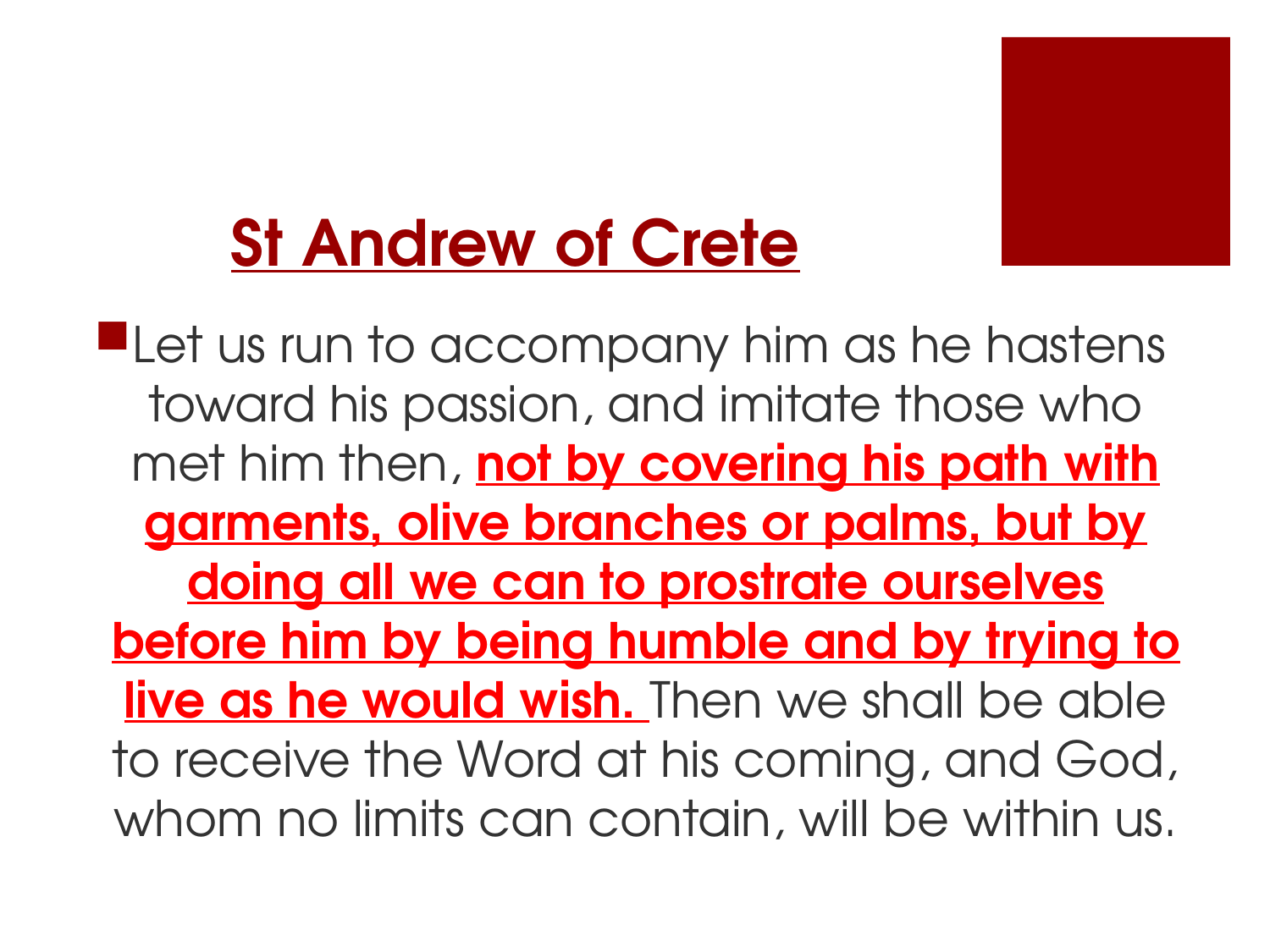

# St Andrew of Crete
Let us run to accompany him as he hastens toward his passion, and imitate those who met him then, not by covering his path with garments, olive branches or palms, but by doing all we can to prostrate ourselves before him by being humble and by trying to live as he would wish. Then we shall be able to receive the Word at his coming, and God, whom no limits can contain, will be within us.